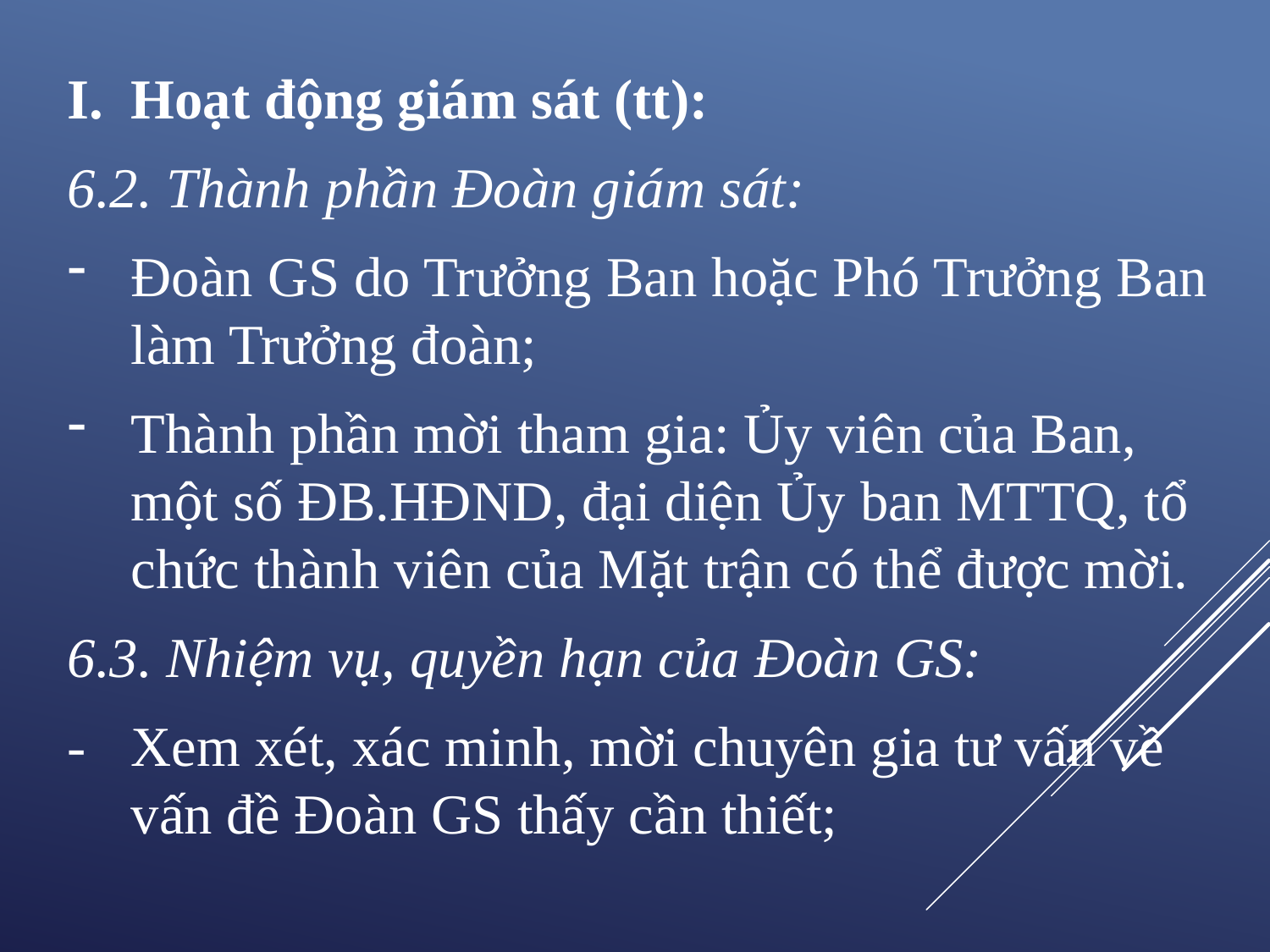

Hoạt động giám sát (tt):
6.2. Thành phần Đoàn giám sát:
Đoàn GS do Trưởng Ban hoặc Phó Trưởng Ban làm Trưởng đoàn;
Thành phần mời tham gia: Ủy viên của Ban, một số ĐB.HĐND, đại diện Ủy ban MTTQ, tổ chức thành viên của Mặt trận có thể được mời.
6.3. Nhiệm vụ, quyền hạn của Đoàn GS:
- 	Xem xét, xác minh, mời chuyên gia tư vấn về vấn đề Đoàn GS thấy cần thiết;